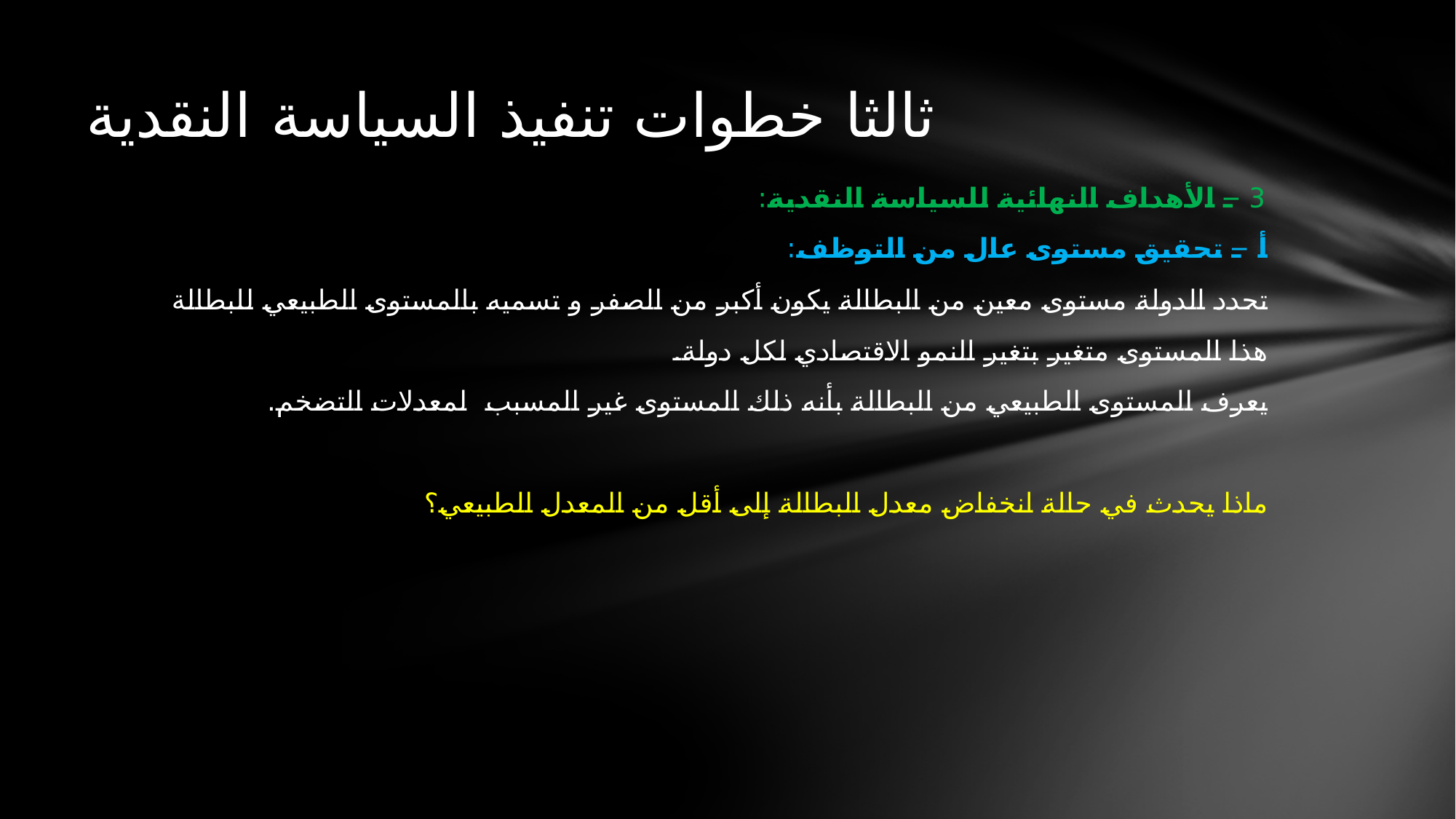

# ثالثا خطوات تنفيذ السياسة النقدية
3 – الأهداف النهائية للسياسة النقدية:
أ – تحقيق مستوى عال من التوظف:
تحدد الدولة مستوى معين من البطالة يكون أكبر من الصفر و تسميه بالمستوى الطبيعي للبطالة
هذا المستوى متغير بتغير النمو الاقتصادي لكل دولة.
يعرف المستوى الطبيعي من البطالة بأنه ذلك المستوى غير المسبب  لمعدلات التضخم.

ماذا يحدث في حالة انخفاض معدل البطالة إلى أقل من المعدل الطبيعي؟